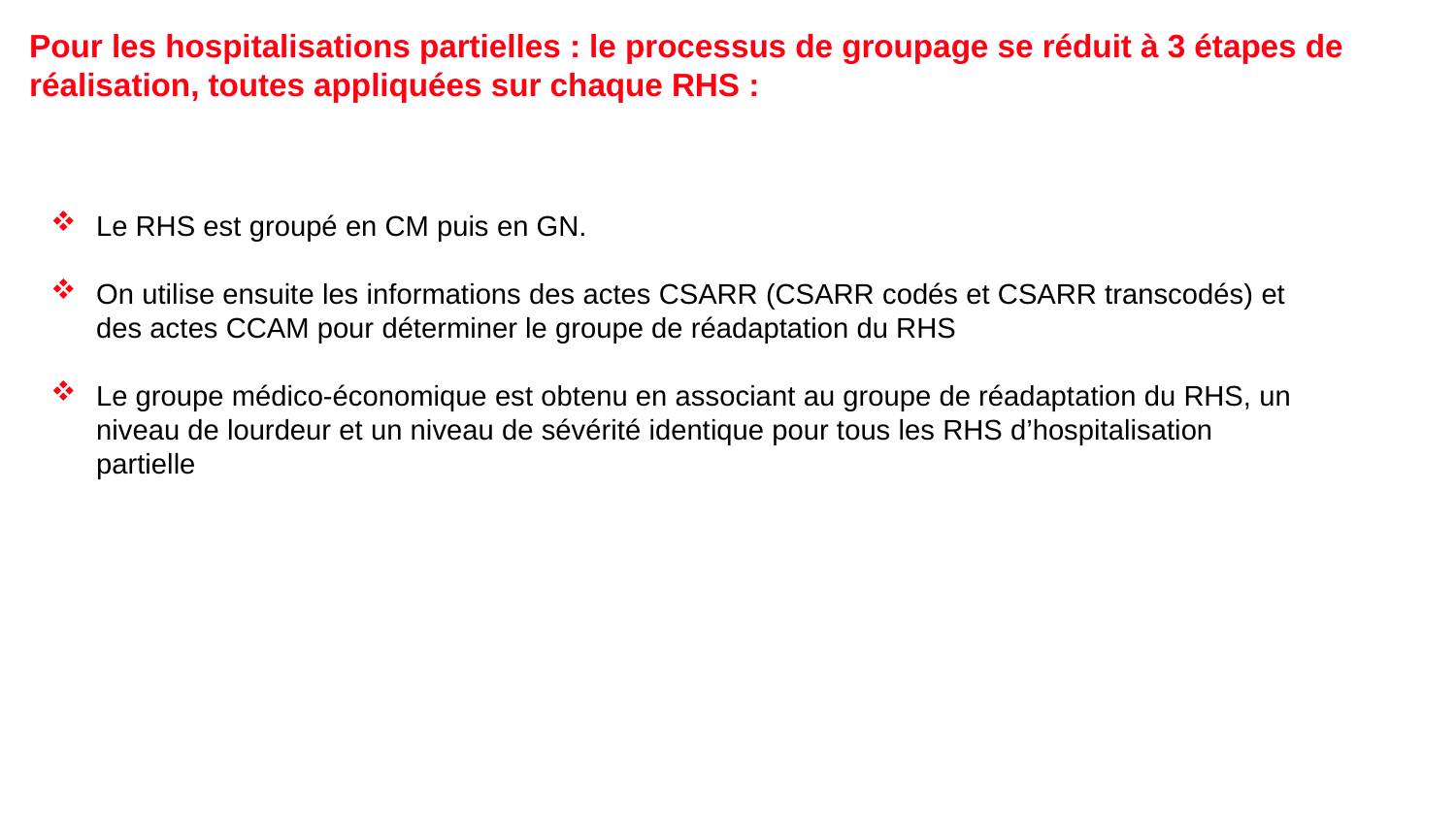

Pour les hospitalisations partielles : le processus de groupage se réduit à 3 étapes de réalisation, toutes appliquées sur chaque RHS :
Le RHS est groupé en CM puis en GN.

On utilise ensuite les informations des actes CSARR (CSARR codés et CSARR transcodés) et des actes CCAM pour déterminer le groupe de réadaptation du RHS

Le groupe médico-économique est obtenu en associant au groupe de réadaptation du RHS, un niveau de lourdeur et un niveau de sévérité identique pour tous les RHS d’hospitalisation partielle